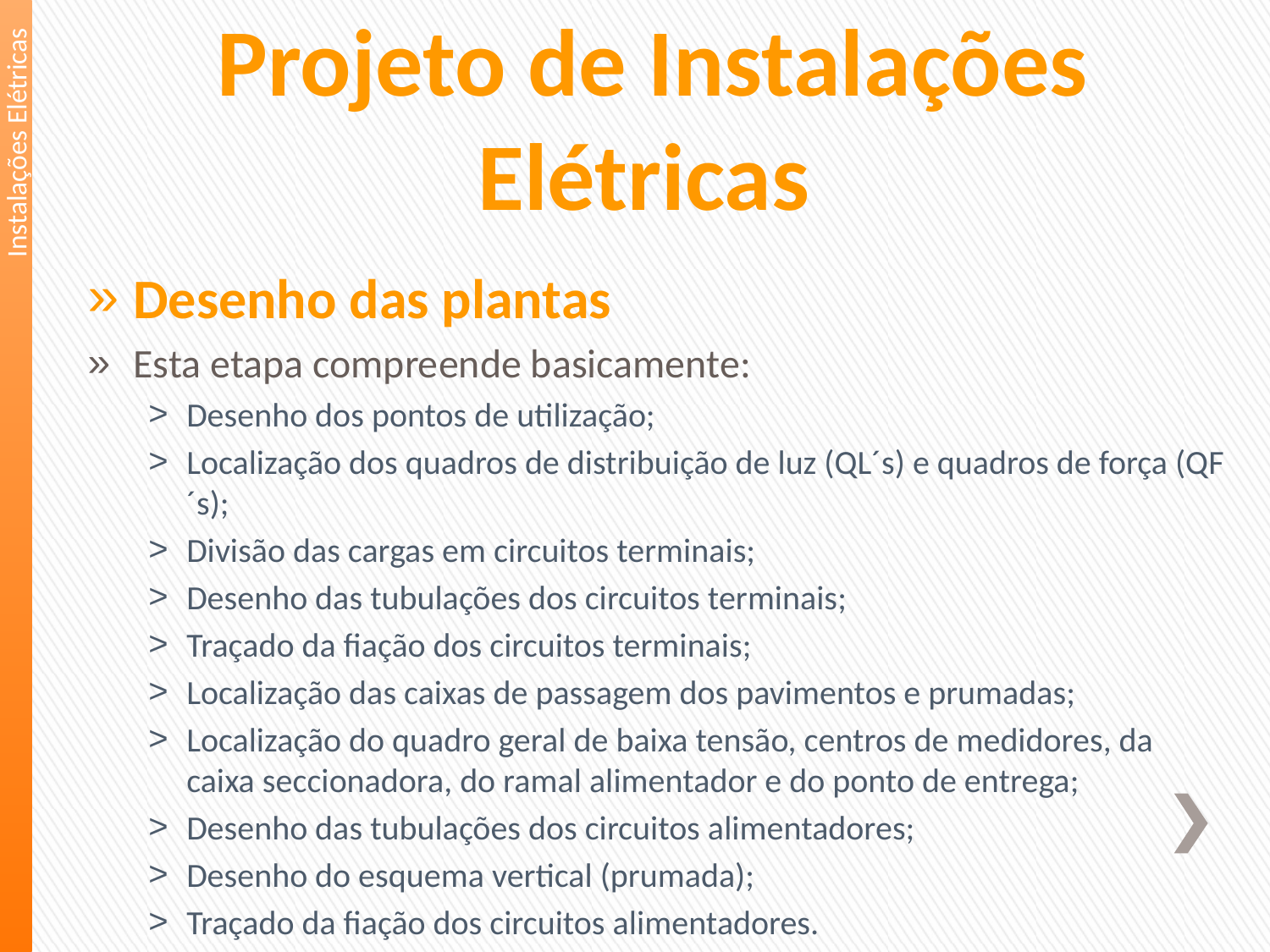

Instalações Elétricas
Projeto de Instalações Elétricas
Desenho das plantas
Esta etapa compreende basicamente:
Desenho dos pontos de utilização;
Localização dos quadros de distribuição de luz (QL´s) e quadros de força (QF´s);
Divisão das cargas em circuitos terminais;
Desenho das tubulações dos circuitos terminais;
Traçado da fiação dos circuitos terminais;
Localização das caixas de passagem dos pavimentos e prumadas;
Localização do quadro geral de baixa tensão, centros de medidores, da caixa seccionadora, do ramal alimentador e do ponto de entrega;
Desenho das tubulações dos circuitos alimentadores;
Desenho do esquema vertical (prumada);
Traçado da fiação dos circuitos alimentadores.